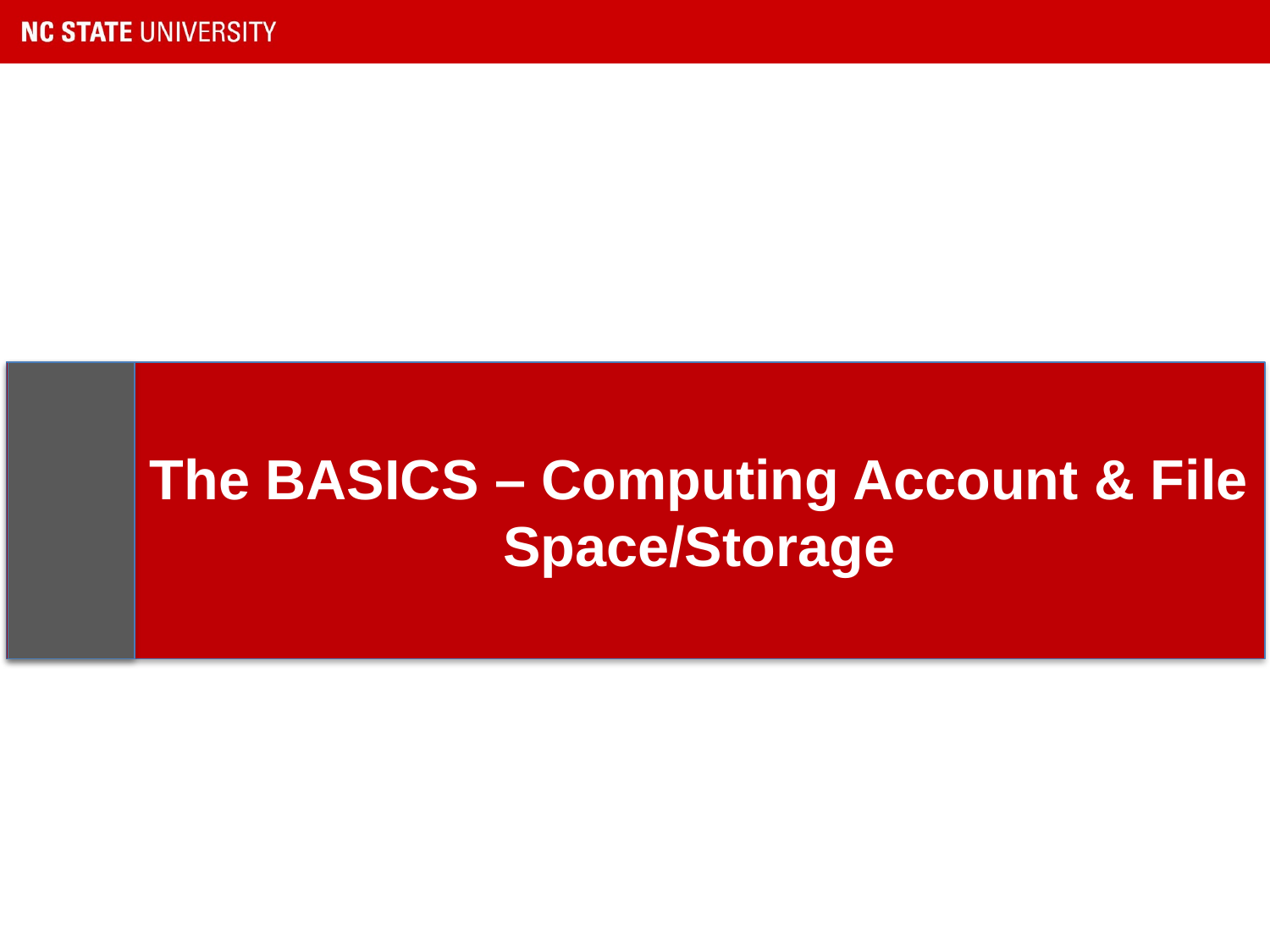

# The BASICS – Computing Account & File Space/Storage